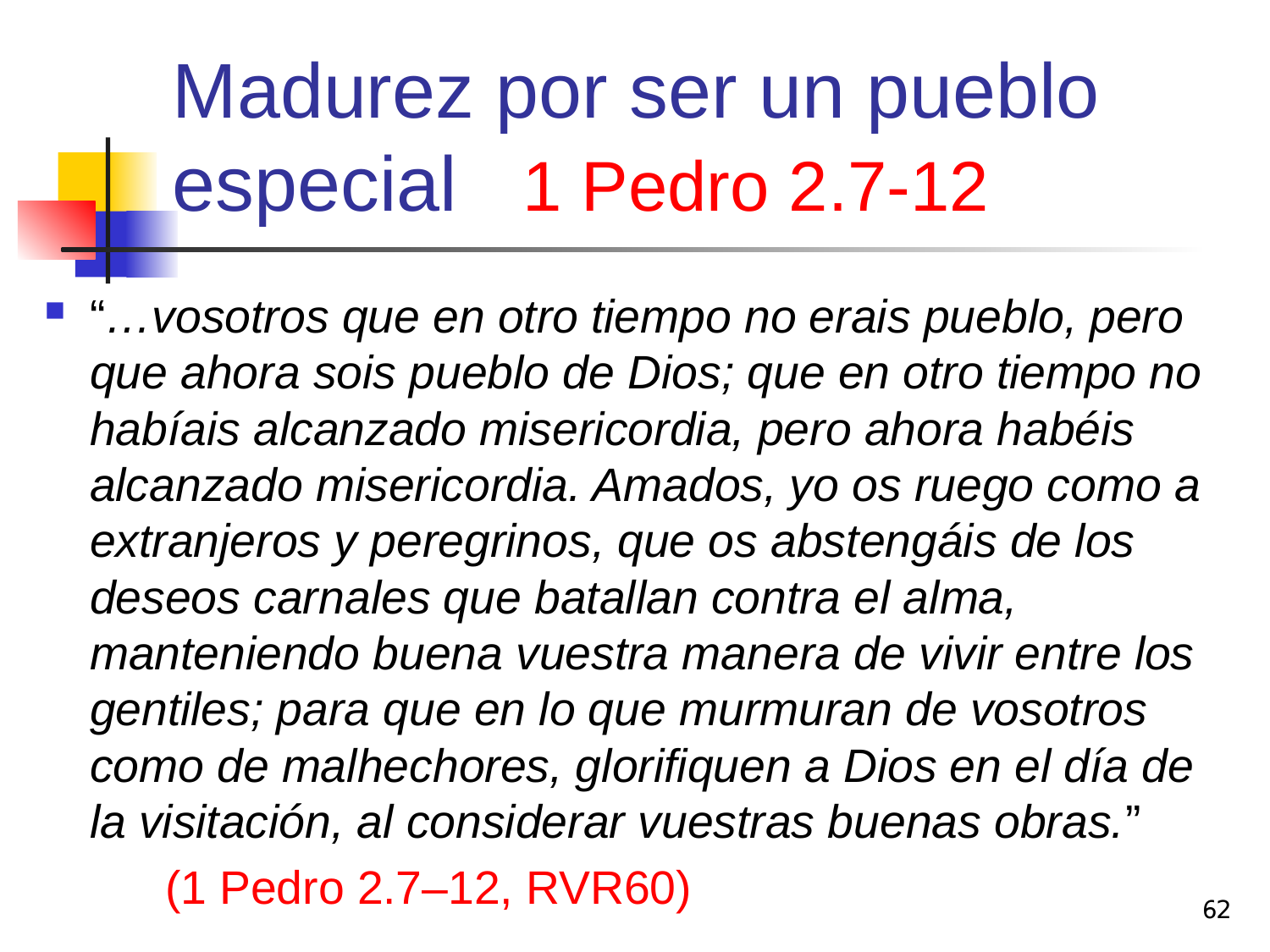

# Madurez por ser un pueblo especial   1 Pedro 2.7-12
“…vosotros que en otro tiempo no erais pueblo, pero que ahora sois pueblo de Dios; que en otro tiempo no habíais alcanzado misericordia, pero ahora habéis alcanzado misericordia. Amados, yo os ruego como a extranjeros y peregrinos, que os abstengáis de los deseos carnales que batallan contra el alma, manteniendo buena vuestra manera de vivir entre los gentiles; para que en lo que murmuran de vosotros como de malhechores, glorifiquen a Dios en el día de la visitación, al considerar vuestras buenas obras.”
	(1 Pedro 2.7–12, RVR60)
62